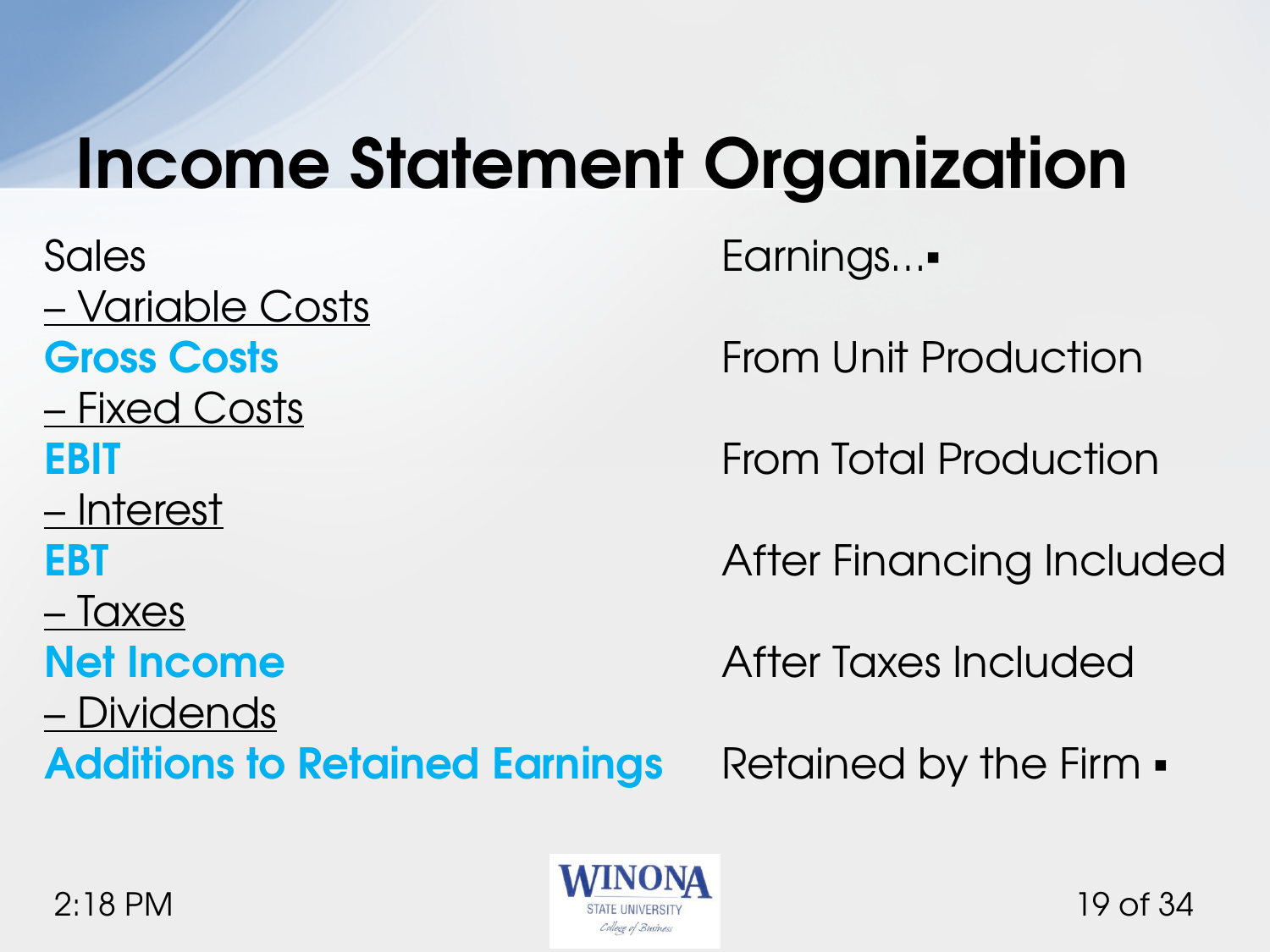

# Income Statement Organization
Sales
– Variable Costs
Gross Costs
– Fixed Costs
EBIT
– Interest
EBT
– Taxes
Net Income
– Dividends
Additions to Retained Earnings

Earnings…▪

From Unit Production

From Total Production

After Financing Included

After Taxes Included

Retained by the Firm ▪